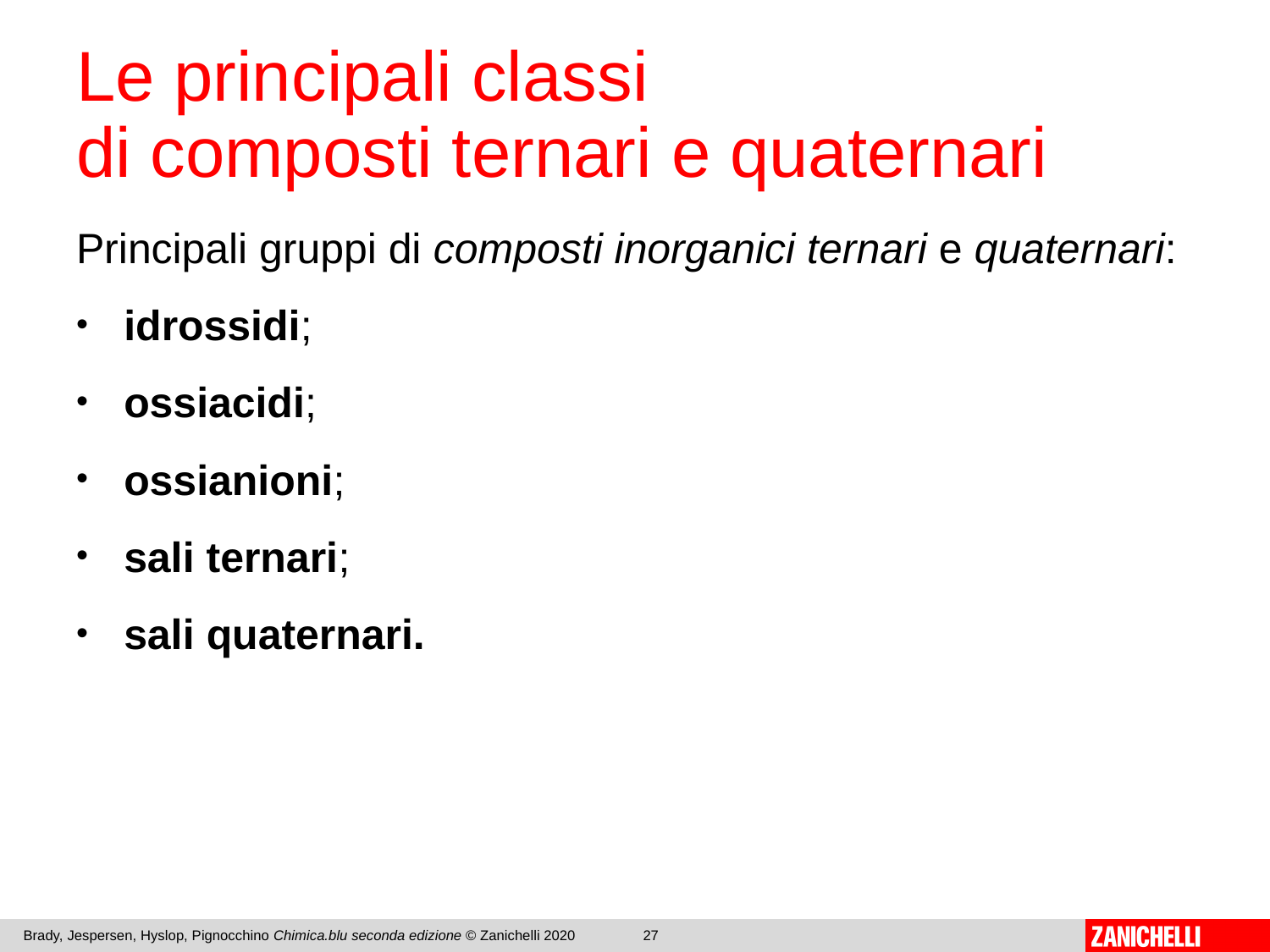

# Le principali classi di composti ternari e quaternari
Principali gruppi di composti inorganici ternari e quaternari:
idrossidi;
ossiacidi;
ossianioni;
sali ternari;
sali quaternari.
Brady, Jespersen, Hyslop, Pignocchino Chimica.blu seconda edizione © Zanichelli 2020